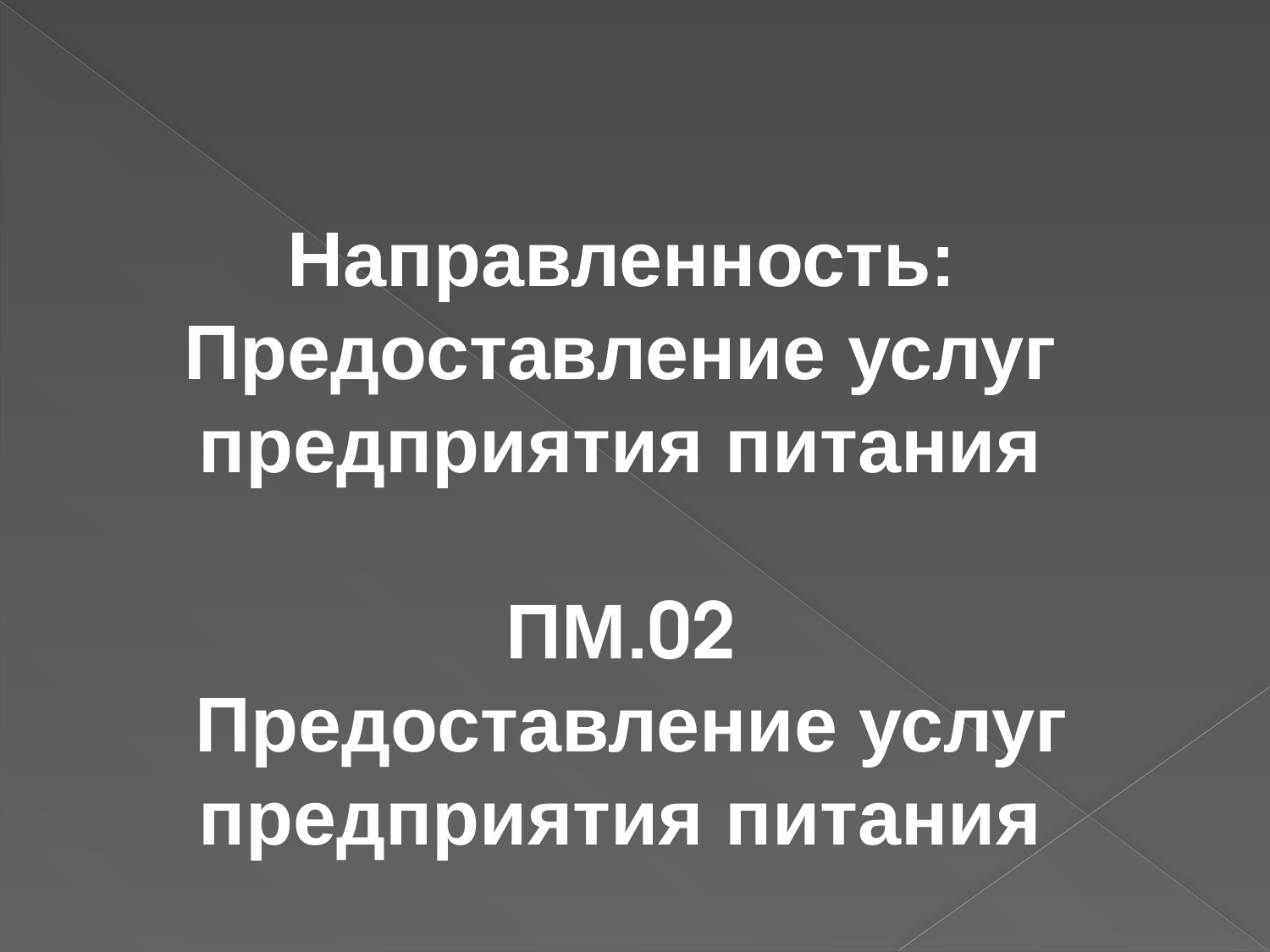

Направленность: Предоставление услуг предприятия питания

ПМ.02
 Предоставление услуг предприятия питания